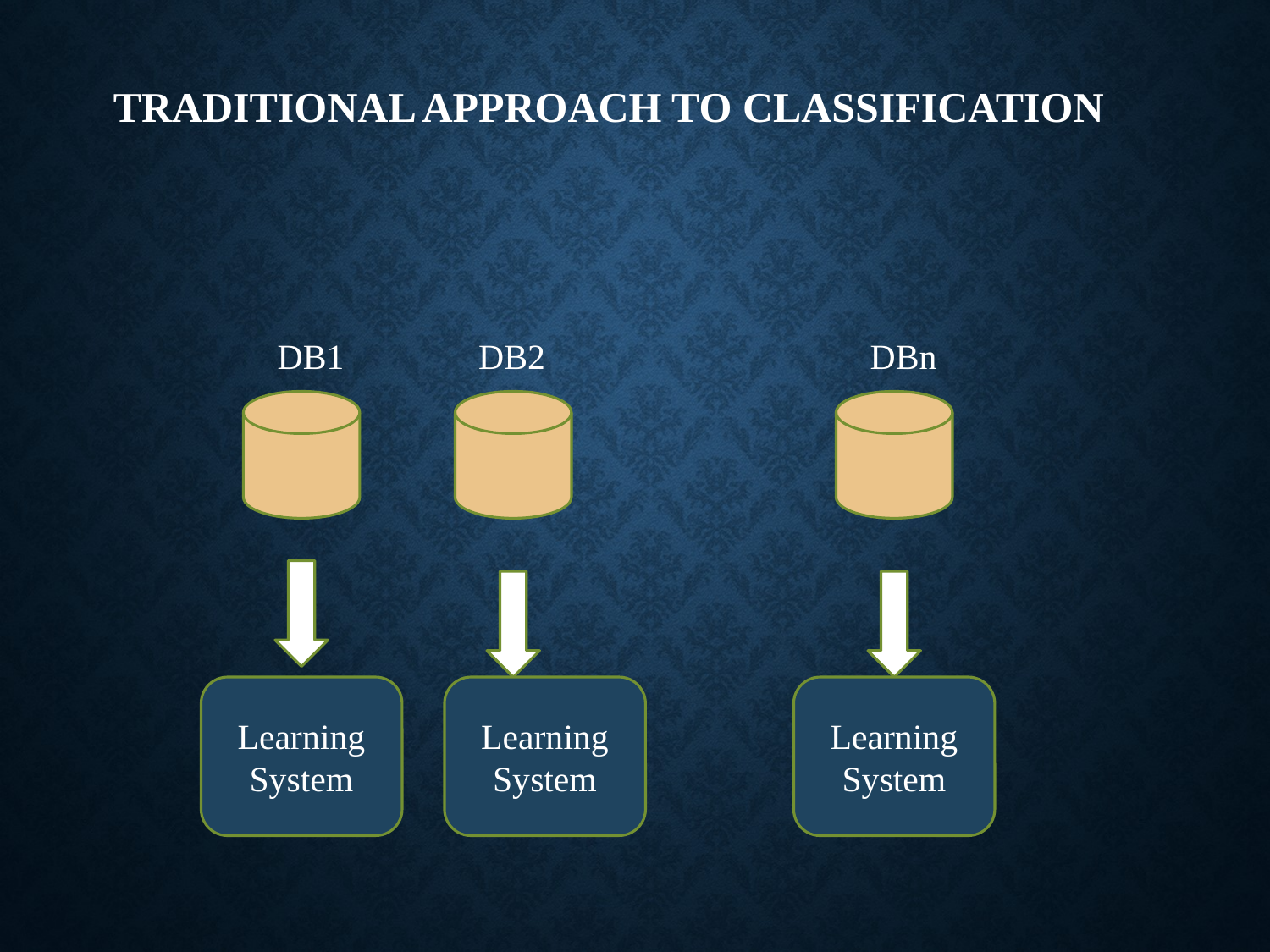

# Traditional Approach to Classification
DB1
DB2
DBn

Learning System
Learning System
Learning System